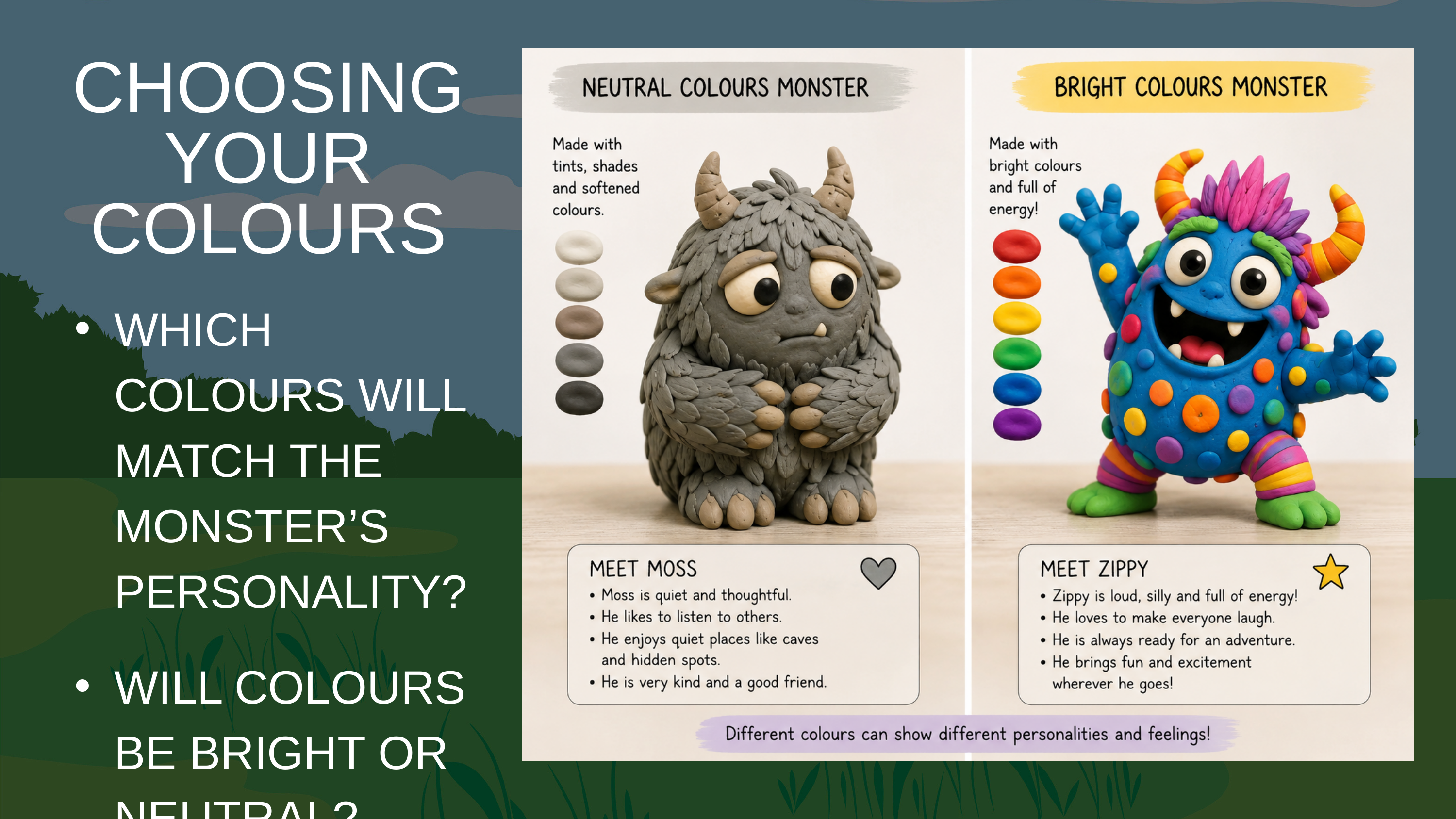

CHOOSING YOUR COLOURS
WHICH COLOURS WILL MATCH THE MONSTER’S PERSONALITY?

WILL COLOURS BE BRIGHT OR NEUTRAL?